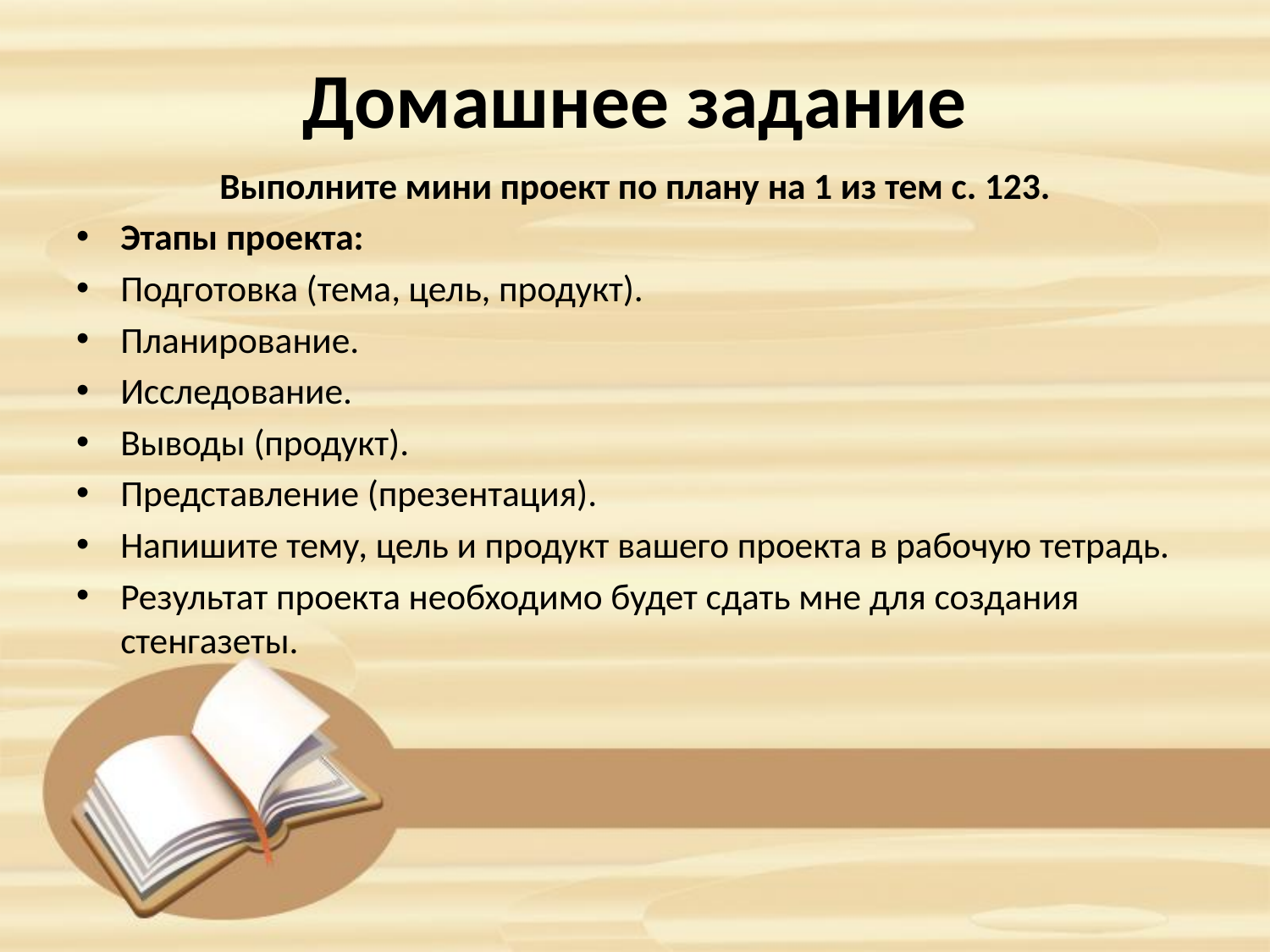

# Домашнее задание
Выполните мини проект по плану на 1 из тем с. 123.
Этапы проекта:
Подготовка (тема, цель, продукт).
Планирование.
Исследование.
Выводы (продукт).
Представление (презентация).
Напишите тему, цель и продукт вашего проекта в рабочую тетрадь.
Результат проекта необходимо будет сдать мне для создания стенгазеты.